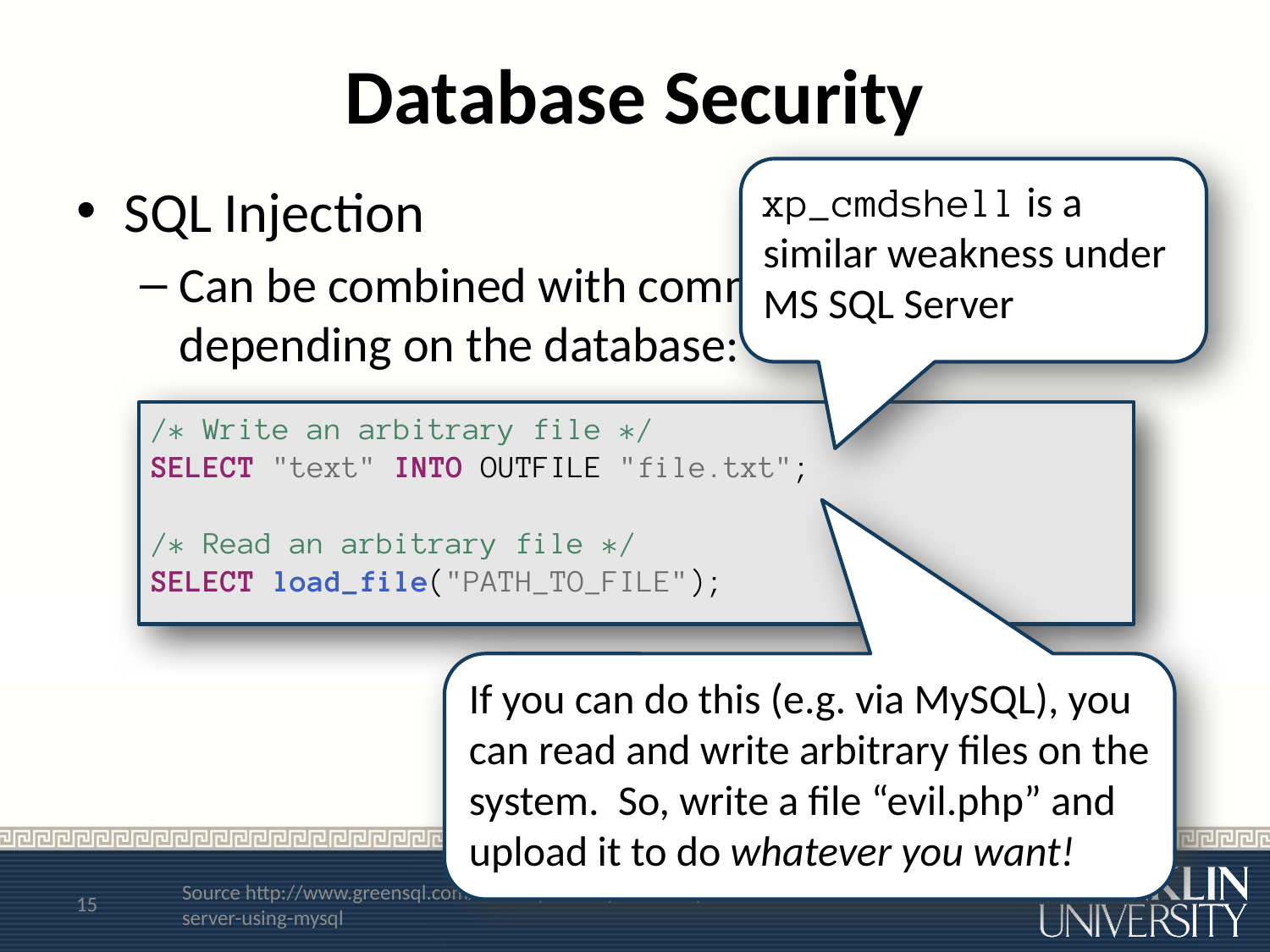

# Database Security
xp_cmdshell is a similar weakness under MS SQL Server
SQL Injection
Can be combined with command injection, depending on the database:
/* Write an arbitrary file */
SELECT "text" INTO OUTFILE "file.txt";

/* Read an arbitrary file */
SELECT load_file("PATH_TO_FILE");
If you can do this (e.g. via MySQL), you can read and write arbitrary files on the system.  So, write a file “evil.php” and upload it to do whatever you want!
15
Source http://www.greensql.com/article/protect-yourself-sqli-attacks-create-backdoor-web-server-using-mysql